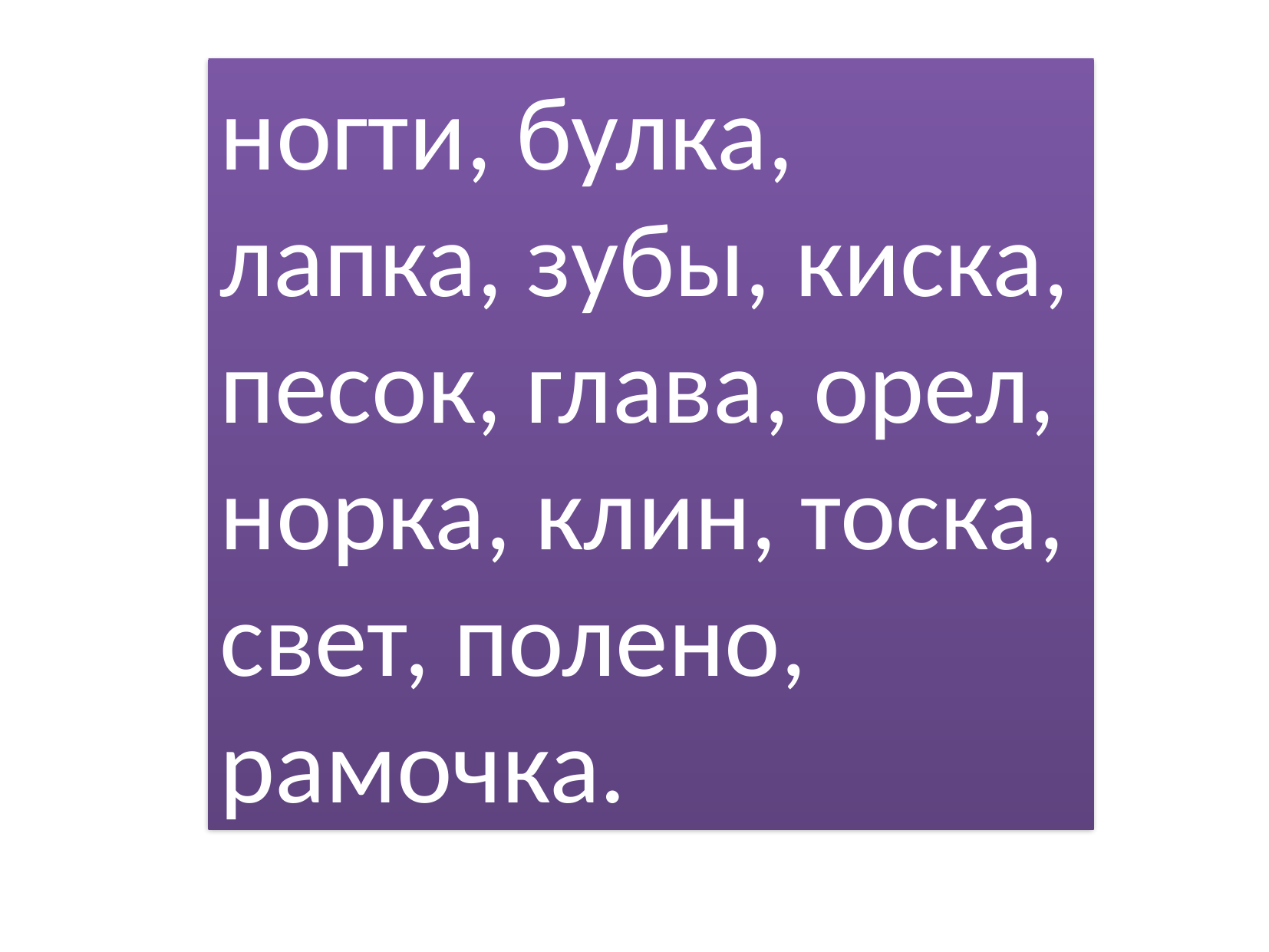

ногти, булка, лапка, зубы, киска, песок, глава, орел, норка, клин, тоска, свет, полено, рамочка.